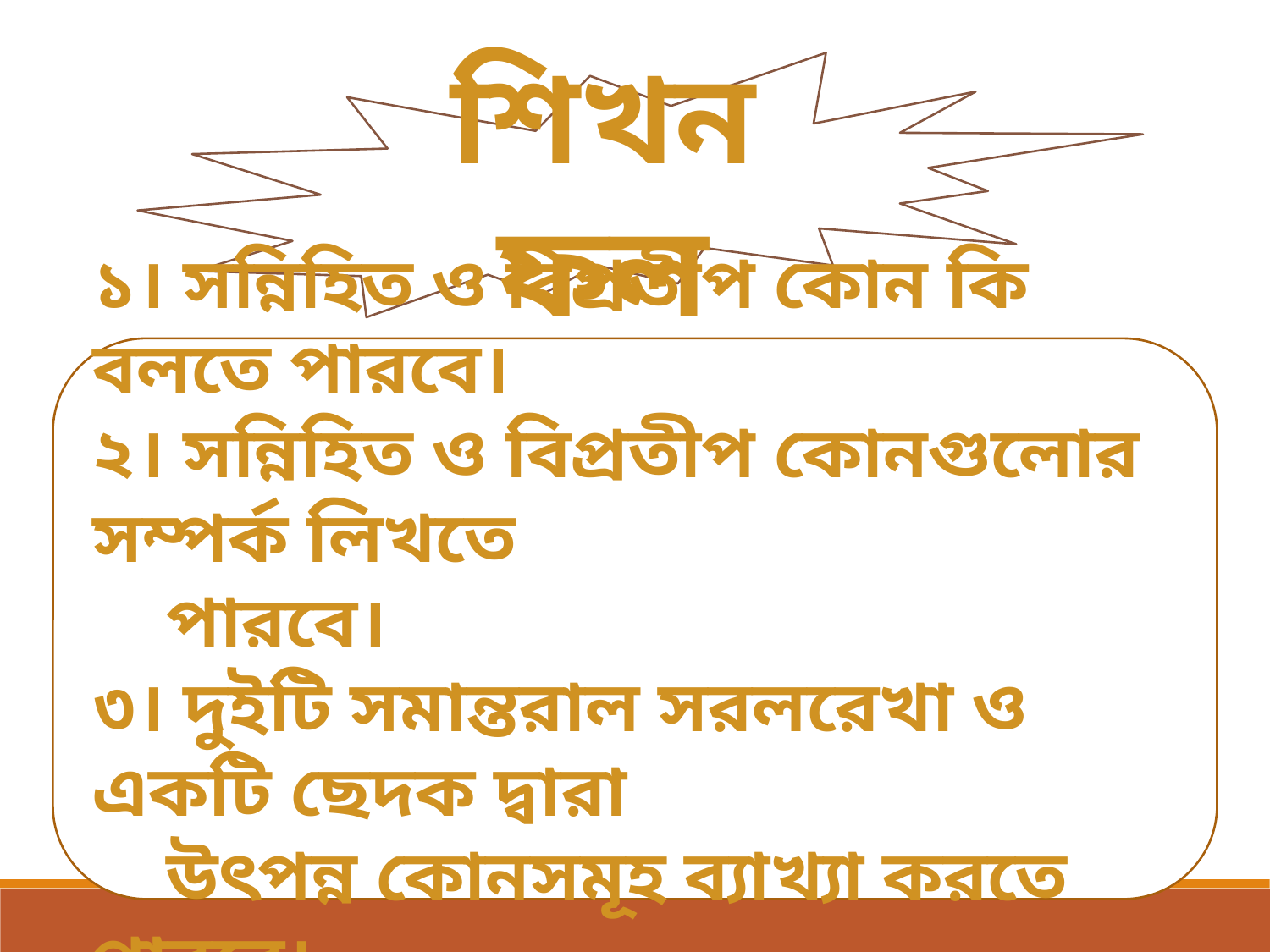

শিখন ফল
১। সন্নিহিত ও বিপ্রতীপ কোন কি বলতে পারবে।
২। সন্নিহিত ও বিপ্রতীপ কোনগুলোর সম্পর্ক লিখতে
    পারবে।
৩। দুইটি সমান্তরাল সরলরেখা ও একটি ছেদক দ্বারা
    উৎপন্ন কোনসমূহ ব্যাখ্যা করতে পারবে।